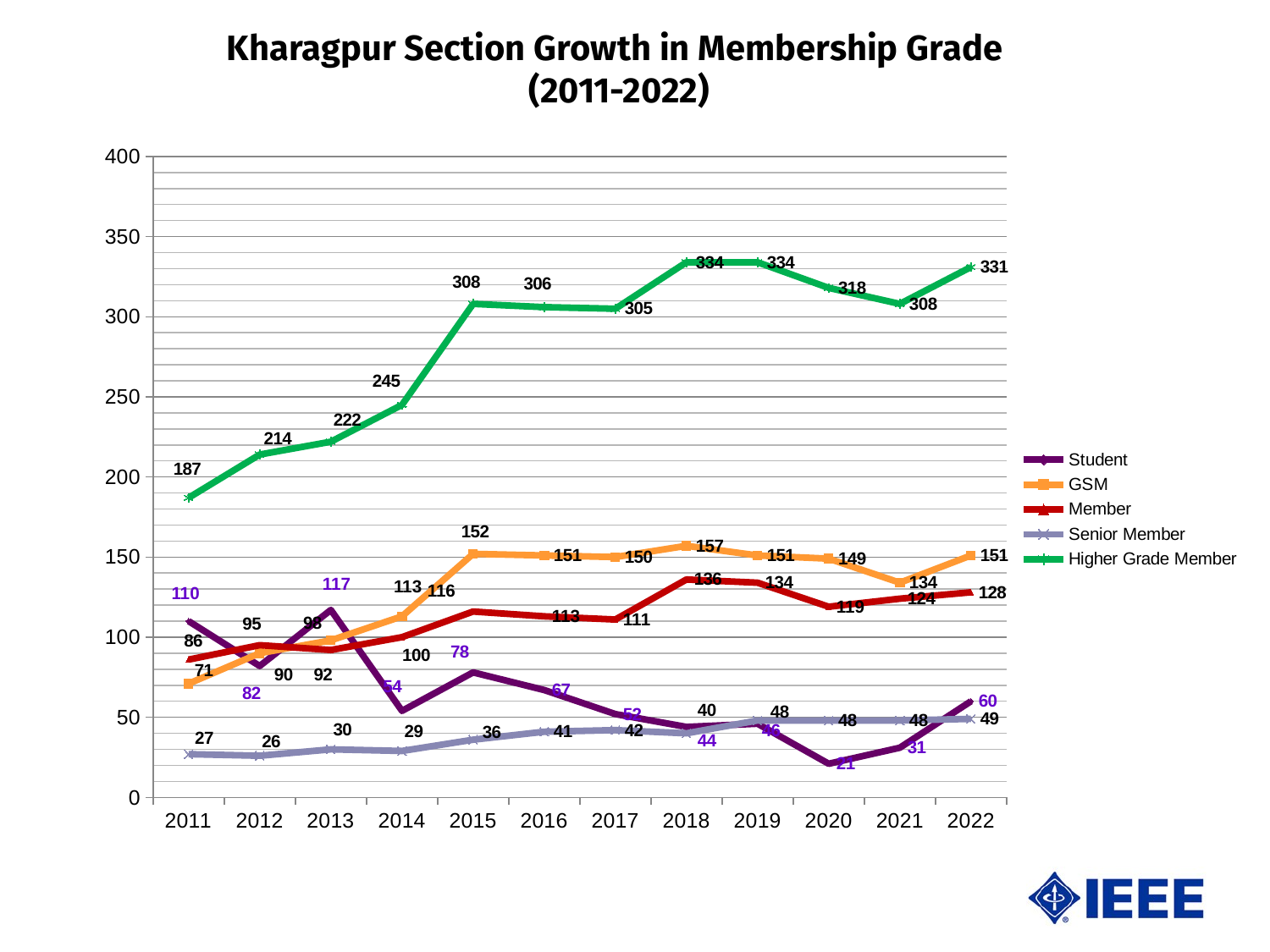

# Kharagpur Section Growth in Membership Grade (2011-2022)

### Chart

| Category | Student | GSM | Member | Senior Member | Higher Grade Member |
|---|---|---|---|---|---|
| 2011 | 110.0 | 71.0 | 86.0 | 27.0 | 187.0 |
| 2012 | 82.0 | 90.0 | 95.0 | 26.0 | 214.0 |
| 2013 | 117.0 | 98.0 | 92.0 | 30.0 | 222.0 |
| 2014 | 54.0 | 113.0 | 100.0 | 29.0 | 245.0 |
| 2015 | 78.0 | 152.0 | 116.0 | 36.0 | 308.0 |
| 2016 | 67.0 | 151.0 | 113.0 | 41.0 | 306.0 |
| 2017 | 52.0 | 150.0 | 111.0 | 42.0 | 305.0 |
| 2018 | 44.0 | 157.0 | 136.0 | 40.0 | 334.0 |
| 2019 | 46.0 | 151.0 | 134.0 | 48.0 | 334.0 |
| 2020 | 21.0 | 149.0 | 119.0 | 48.0 | 318.0 |
| 2021 | 31.0 | 134.0 | 124.0 | 48.0 | 308.0 |
| 2022 | 60.0 | 151.0 | 128.0 | 49.0 | 331.0 |